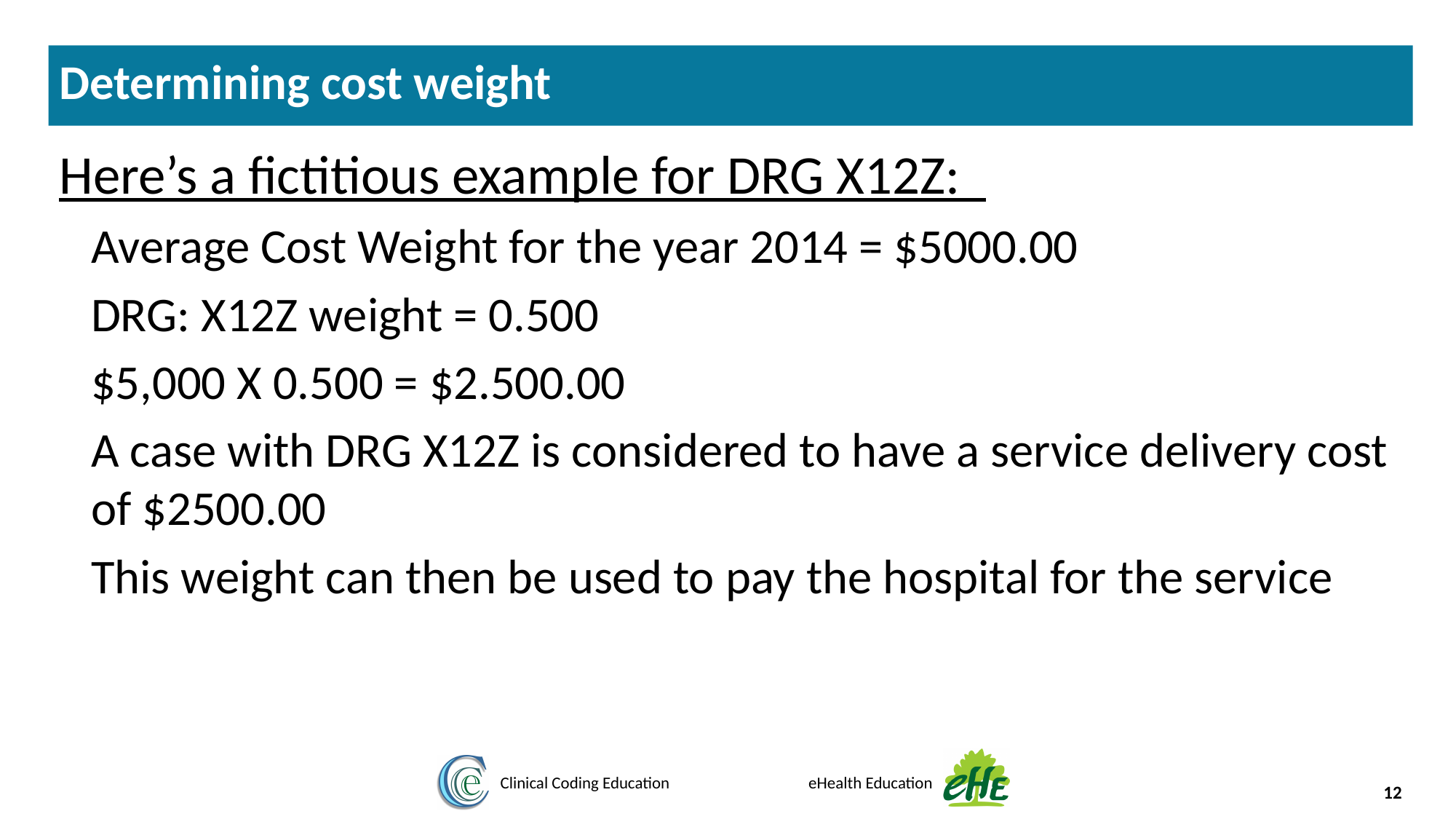

Determining cost weight
Here’s a fictitious example for DRG X12Z:
Average Cost Weight for the year 2014 = $5000.00
DRG: X12Z weight = 0.500
$5,000 X 0.500 = $2.500.00
A case with DRG X12Z is considered to have a service delivery cost of $2500.00
This weight can then be used to pay the hospital for the service

12